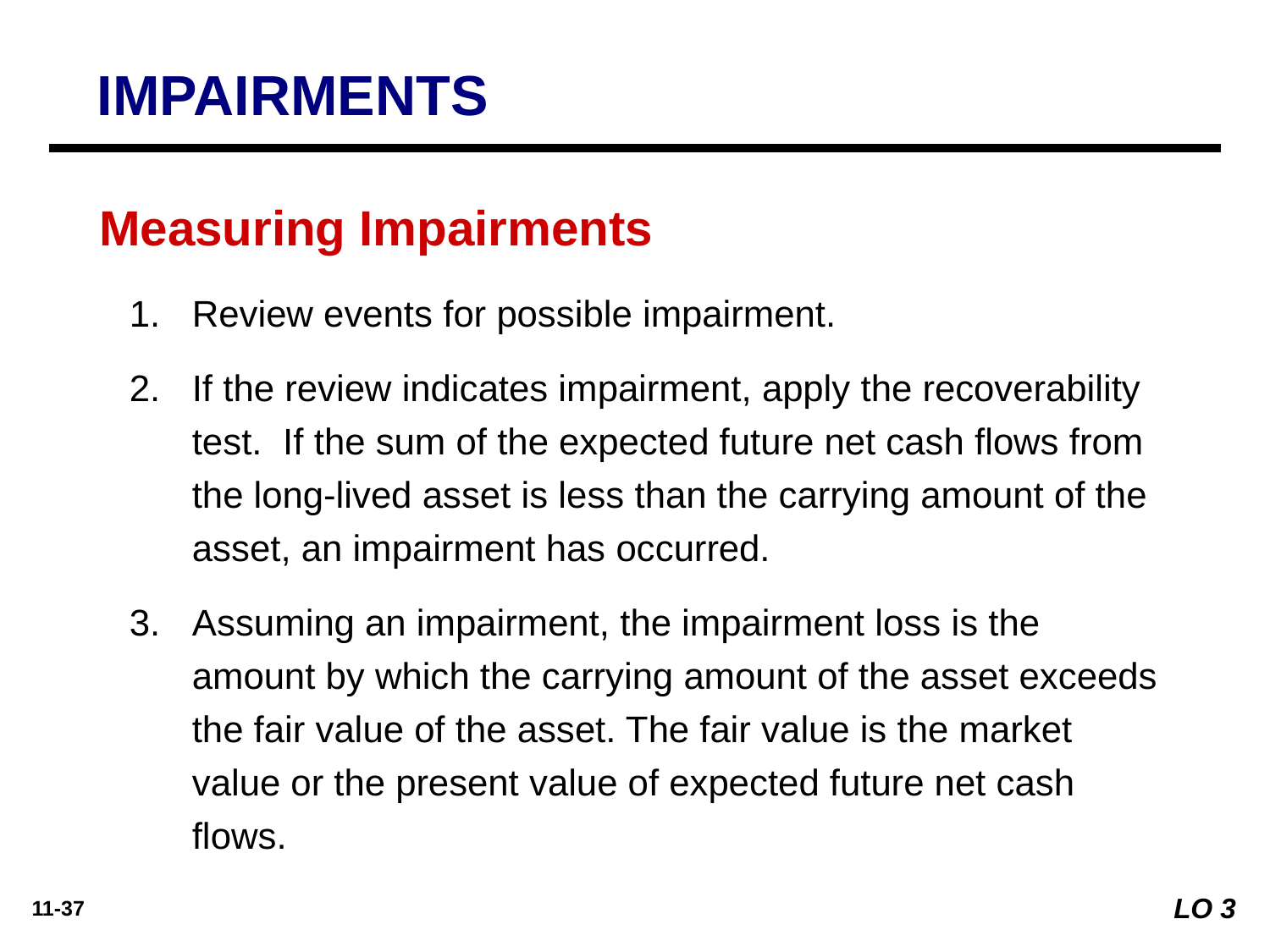

IMPAIRMENTS
Measuring Impairments
Review events for possible impairment.
If the review indicates impairment, apply the recoverability test.  If the sum of the expected future net cash flows from the long-lived asset is less than the carrying amount of the asset, an impairment has occurred.
3. 	Assuming an impairment, the impairment loss is the amount by which the carrying amount of the asset exceeds the fair value of the asset. The fair value is the market value or the present value of expected future net cash flows.
LO 3